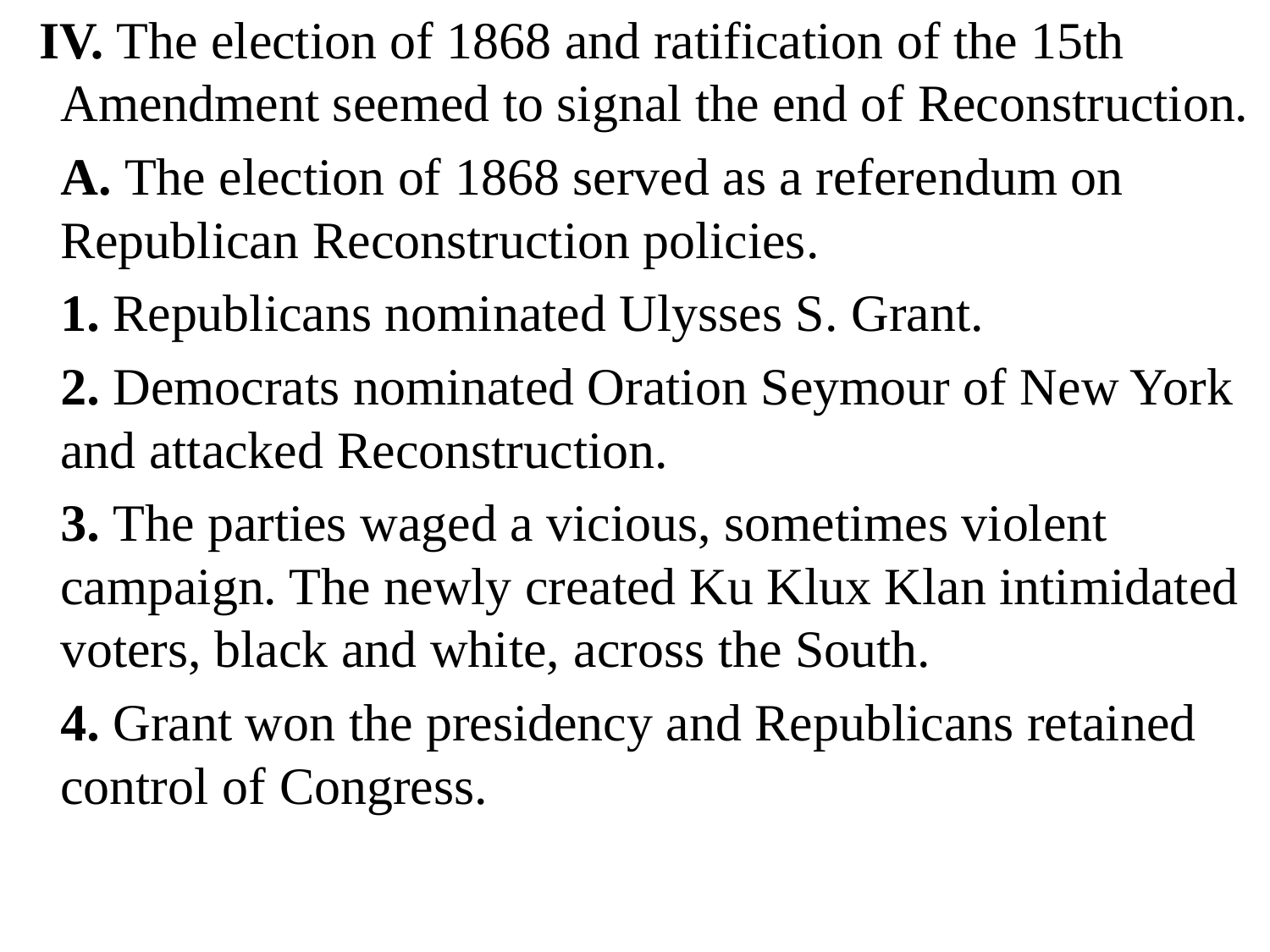

IV. The election of 1868 and ratification of the 15th Amendment seemed to signal the end of Reconstruction.
		A. The election of 1868 served as a referendum on Republican Reconstruction policies.
			1. Republicans nominated Ulysses S. Grant.
			2. Democrats nominated Oration Seymour of New York and attacked Reconstruction.
			3. The parties waged a vicious, sometimes violent campaign. The newly created Ku Klux Klan intimidated voters, black and white, across the South.
			4. Grant won the presidency and Republicans retained control of Congress.